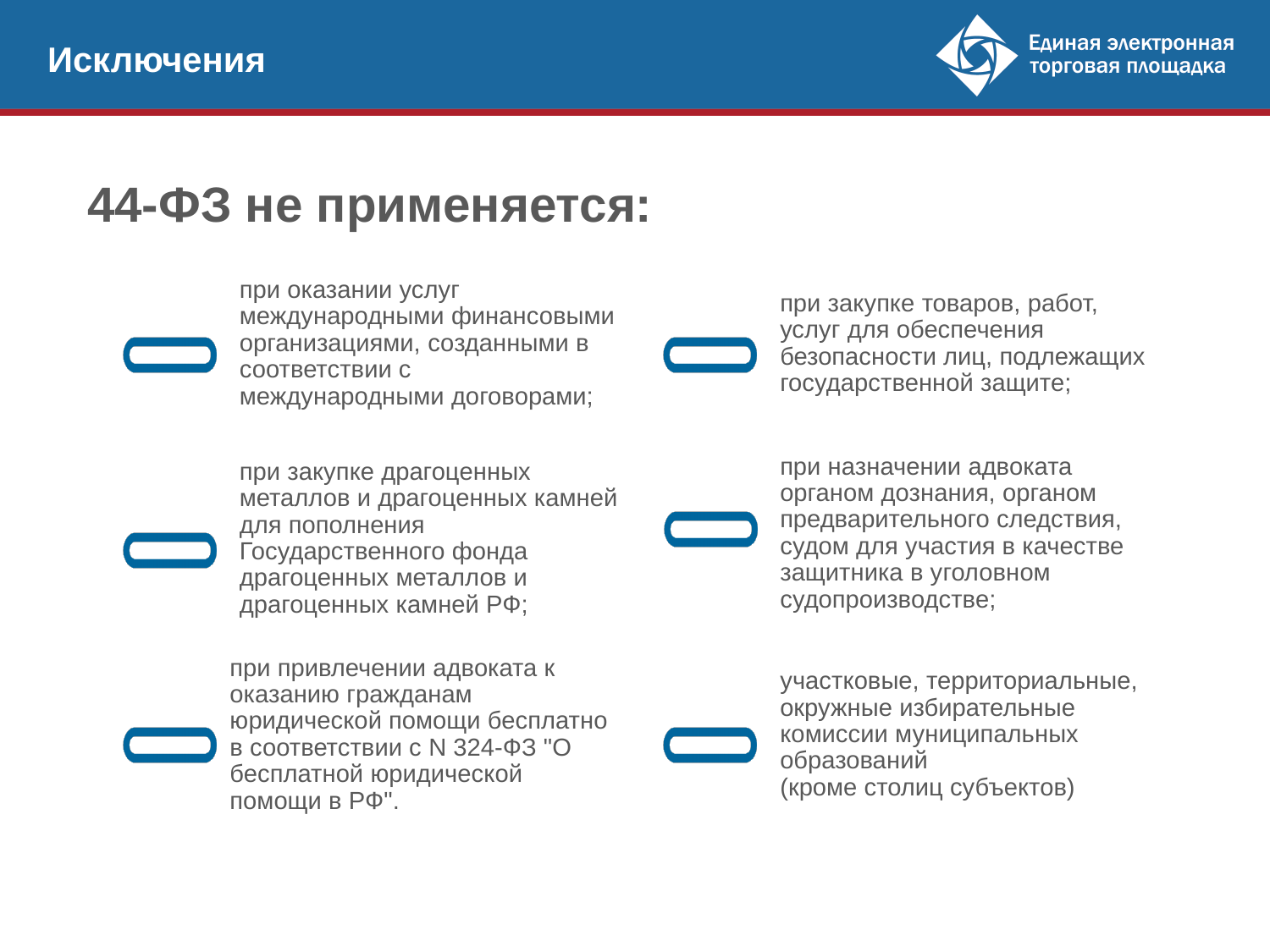

Исключения
44-ФЗ не применяется:
при оказании услуг международными финансовыми организациями, созданными в соответствии с международными договорами;
при закупке товаров, работ, услуг для обеспечения безопасности лиц, подлежащих государственной защите;
при закупке драгоценных металлов и драгоценных камней для пополнения Государственного фонда драгоценных металлов и драгоценных камней РФ;
при назначении адвоката органом дознания, органом предварительного следствия, судом для участия в качестве защитника в уголовном судопроизводстве;
при привлечении адвоката к оказанию гражданам юридической помощи бесплатно в соответствии с N 324-ФЗ "О бесплатной юридической помощи в РФ".
участковые, территориальные, окружные избирательные комиссии муниципальных образований
(кроме столиц субъектов)
Закупка драгоценных камней
и драгоценных металлов
в ГОХРАН РОССИИ
Назначение адвоката органом дознания, предварительного следствия, судом
в соответствии с УК РФ или ГПК РФ
Привлечение адвоката к оказанию юридической помощи бесплатно